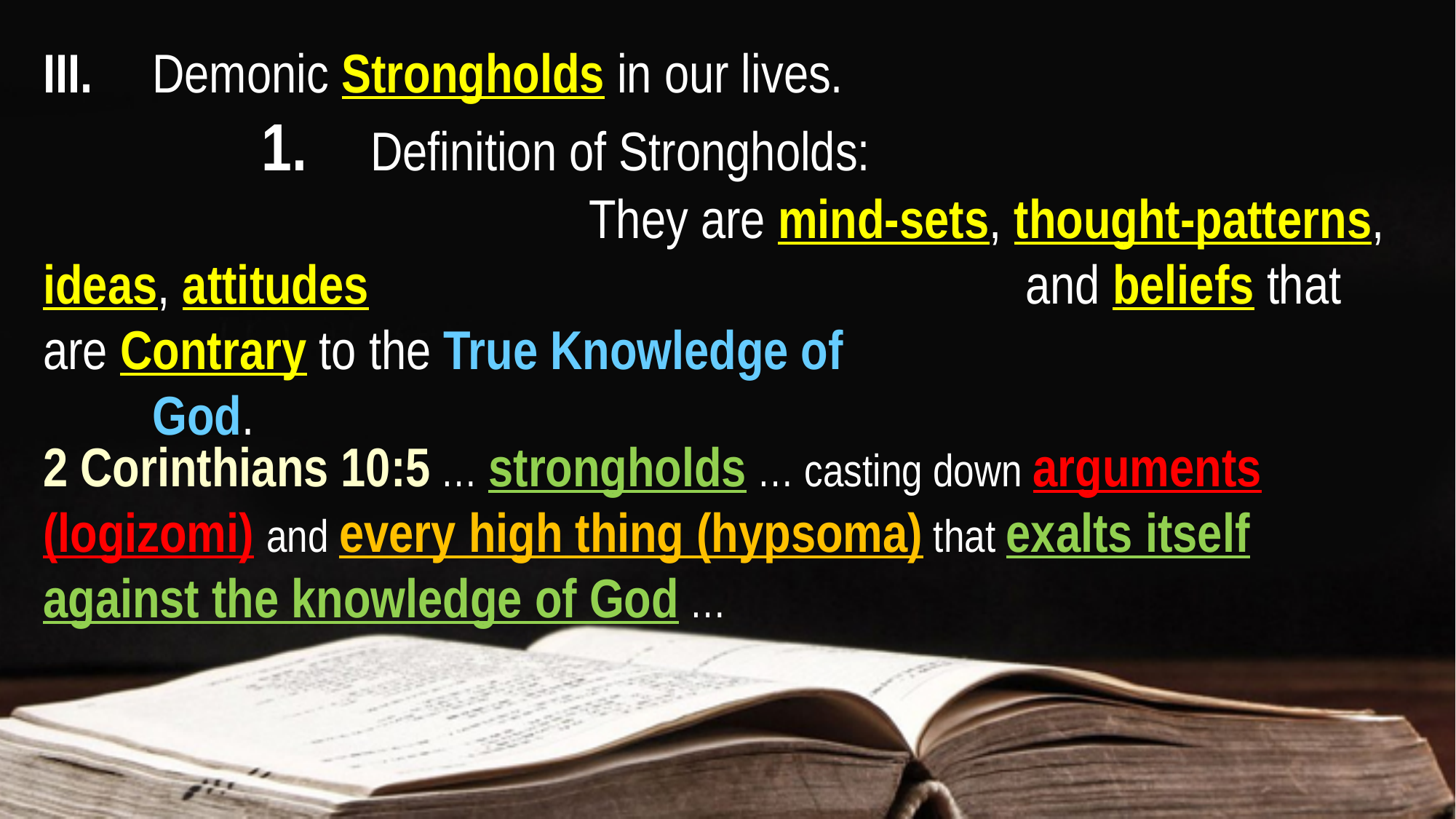

III. 	Demonic Strongholds in our lives.
		1. 	Definition of Strongholds:
					They are mind-sets, thought-patterns, ideas, attitudes 						and beliefs that are Contrary to the True Knowledge of 						God.
2 Corinthians 10:5 … strongholds … casting down arguments (logizomi) and every high thing (hypsoma) that exalts itself against the knowledge of God …